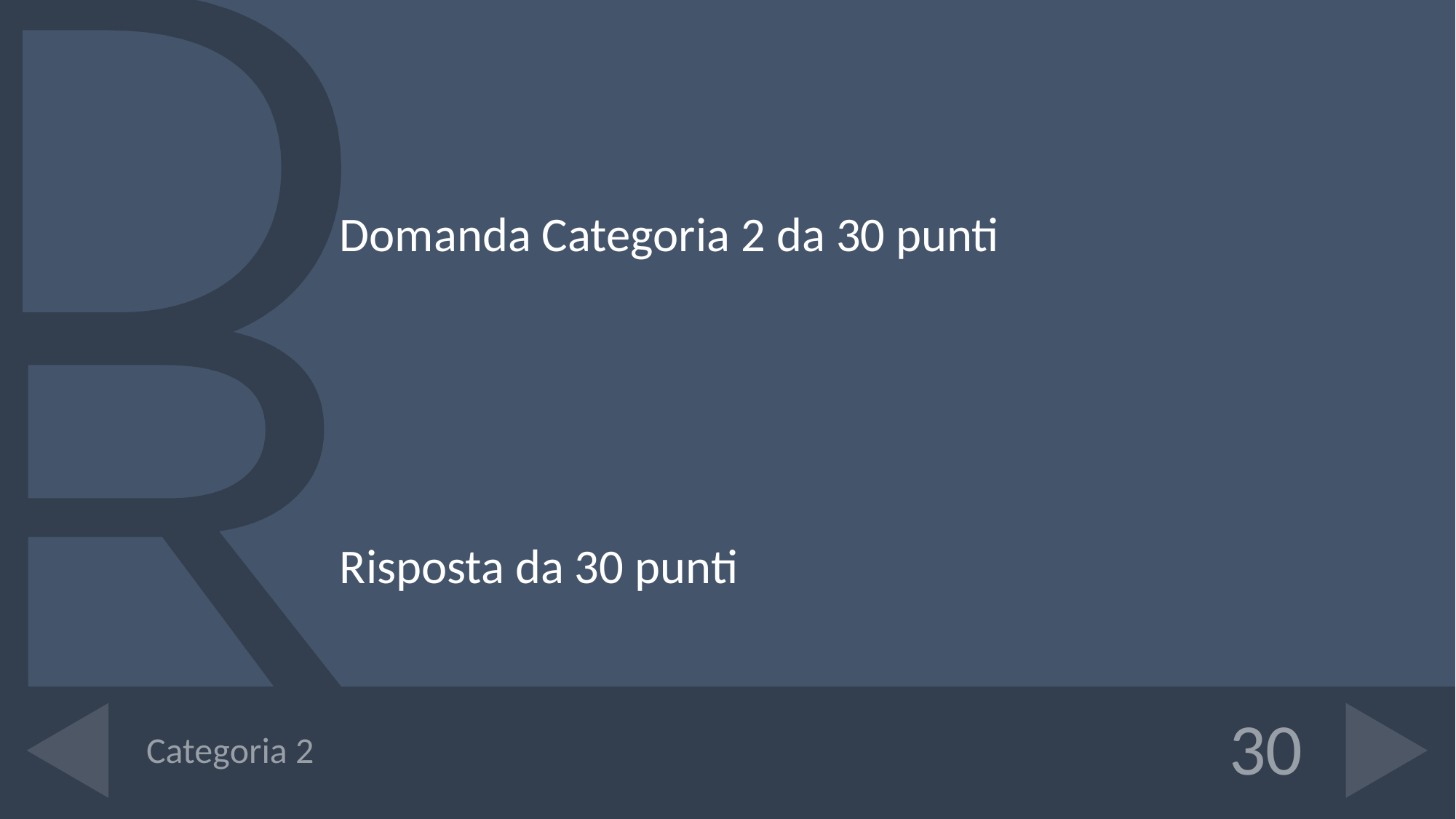

Domanda Categoria 2 da 30 punti
Risposta da 30 punti
# Categoria 2
30